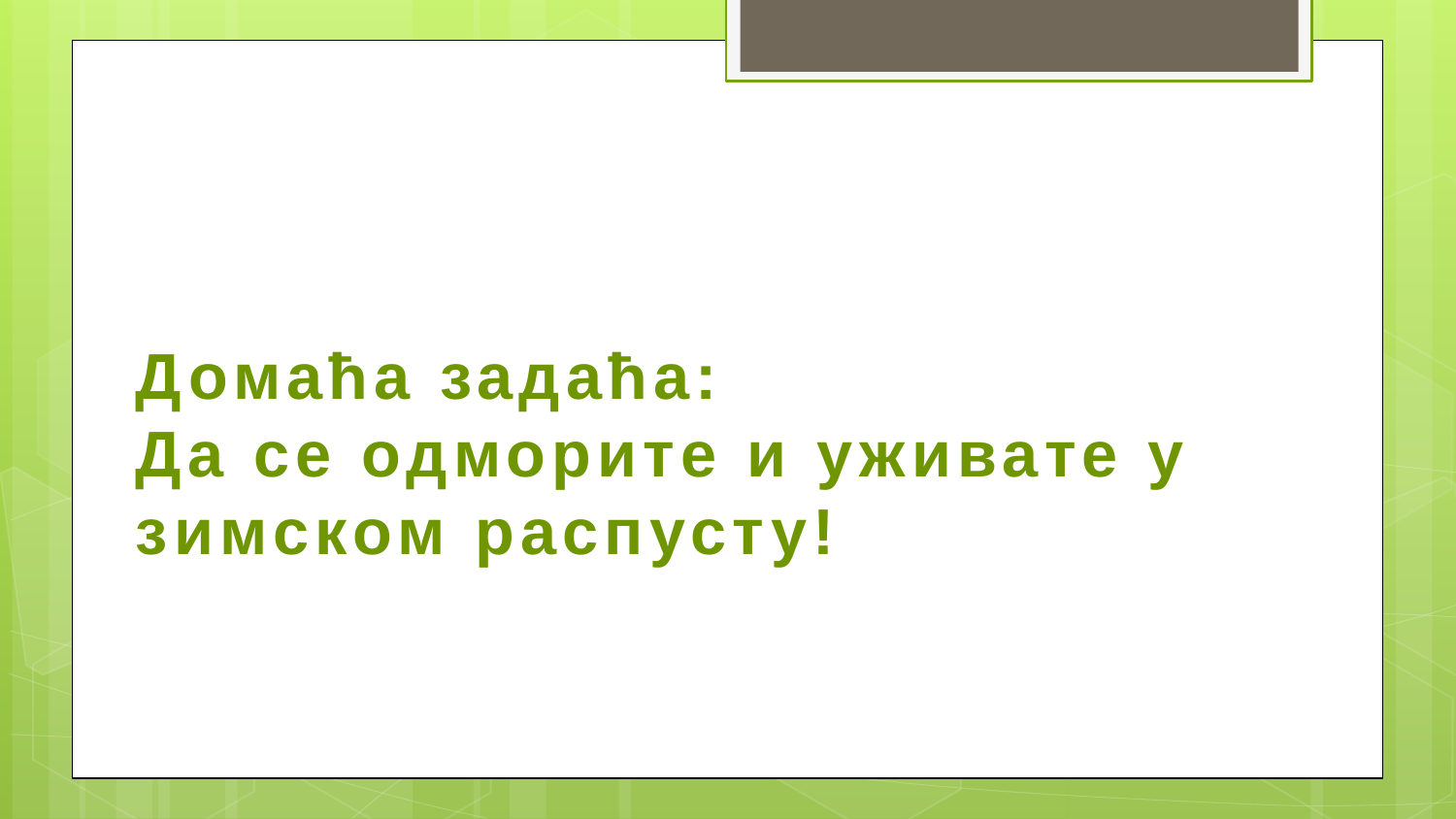

Домаћа задаћа:
Да се одморите и уживате у зимском распусту!